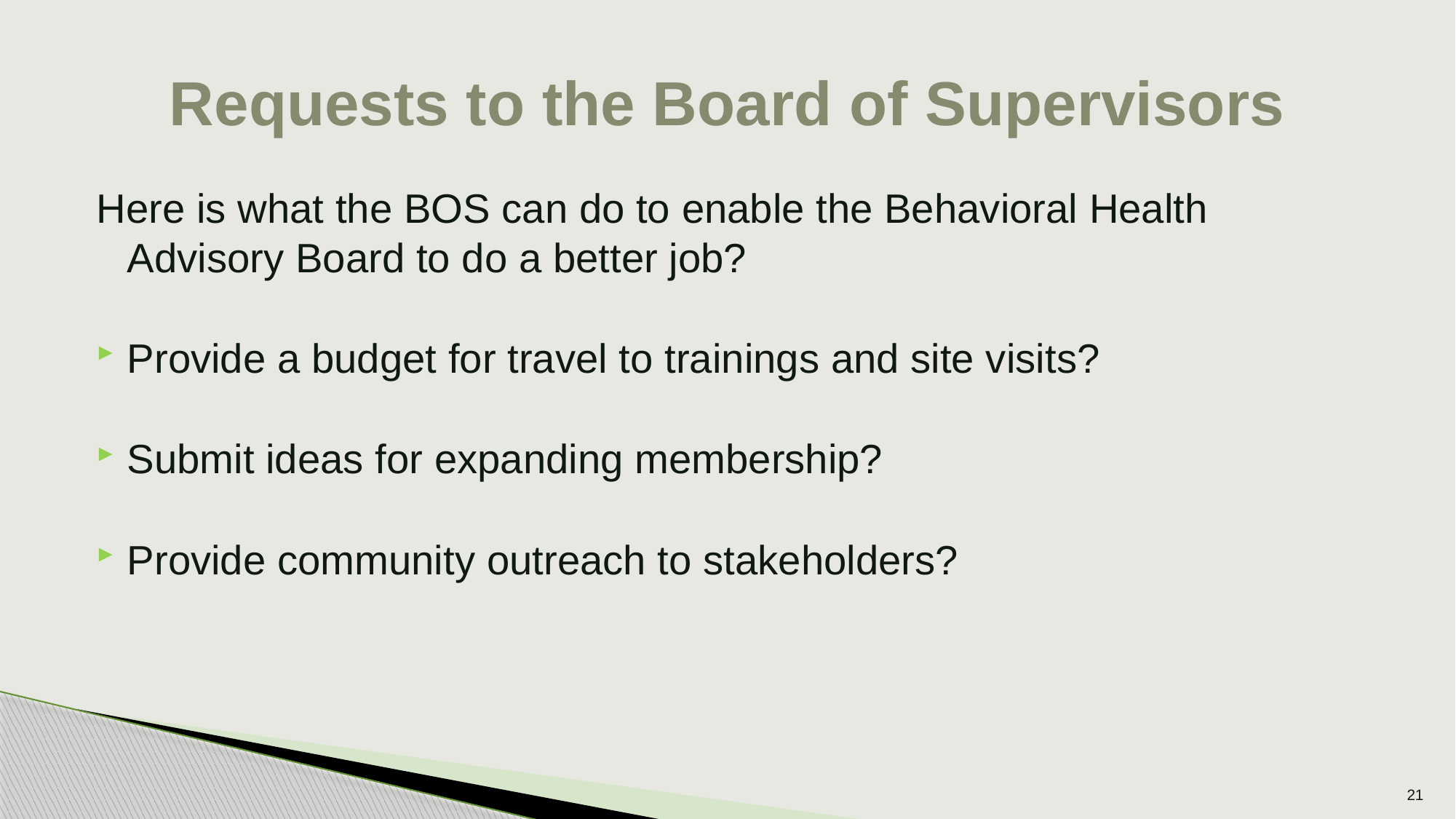

# Requests to the Board of Supervisors
Here is what the BOS can do to enable the Behavioral Health Advisory Board to do a better job?
Provide a budget for travel to trainings and site visits?
Submit ideas for expanding membership?
Provide community outreach to stakeholders?
21